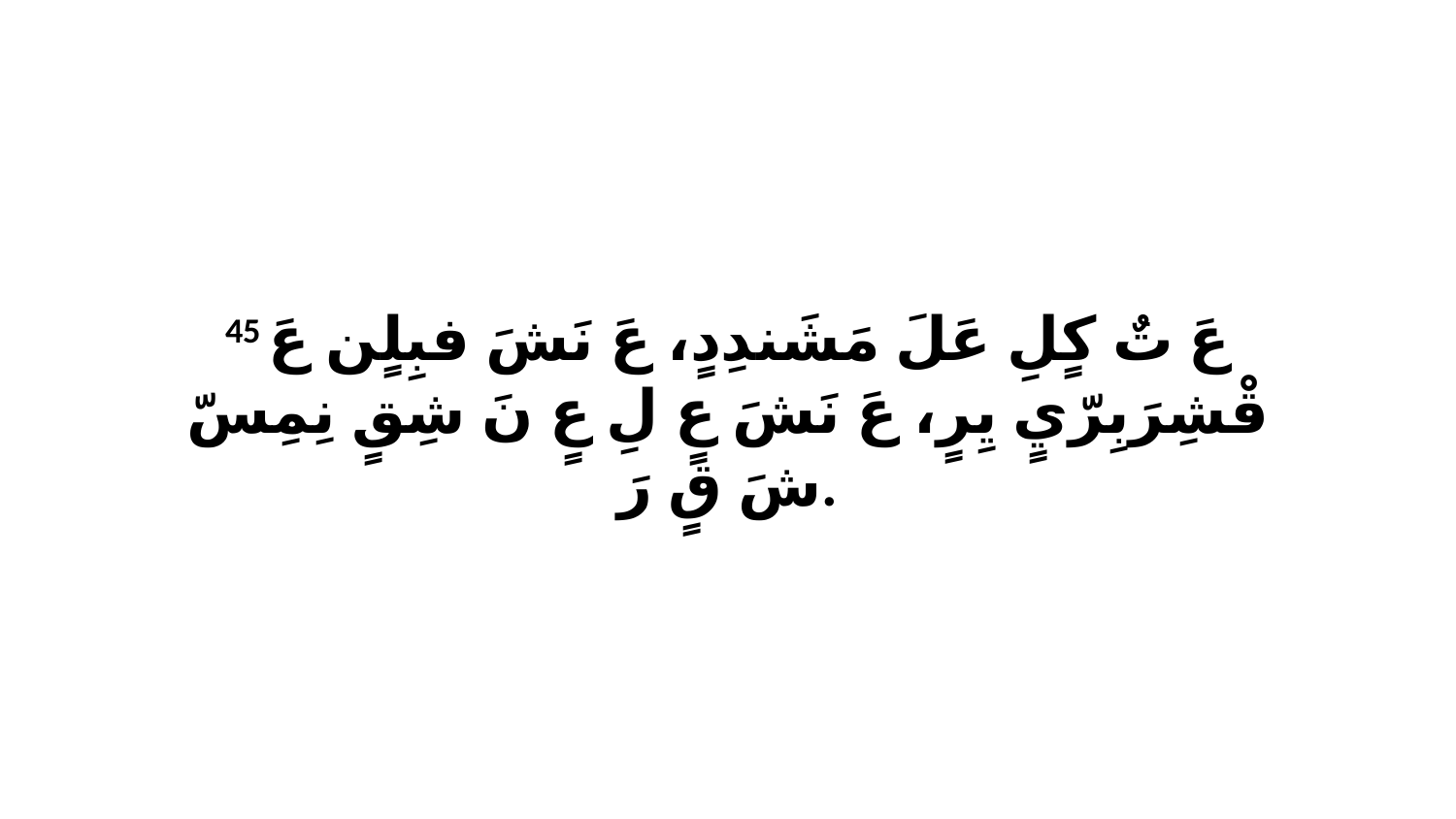

45 عَ تٌ كٍلِ عَلَ مَشَندِدٍ، عَ نَشَ فبِلٍن عَ قْشِرَبِرّيٍ يِرٍ، عَ نَشَ عٍ لِ عٍ نَ شِقٍ نِمِسّ شَ قٍ رَ.